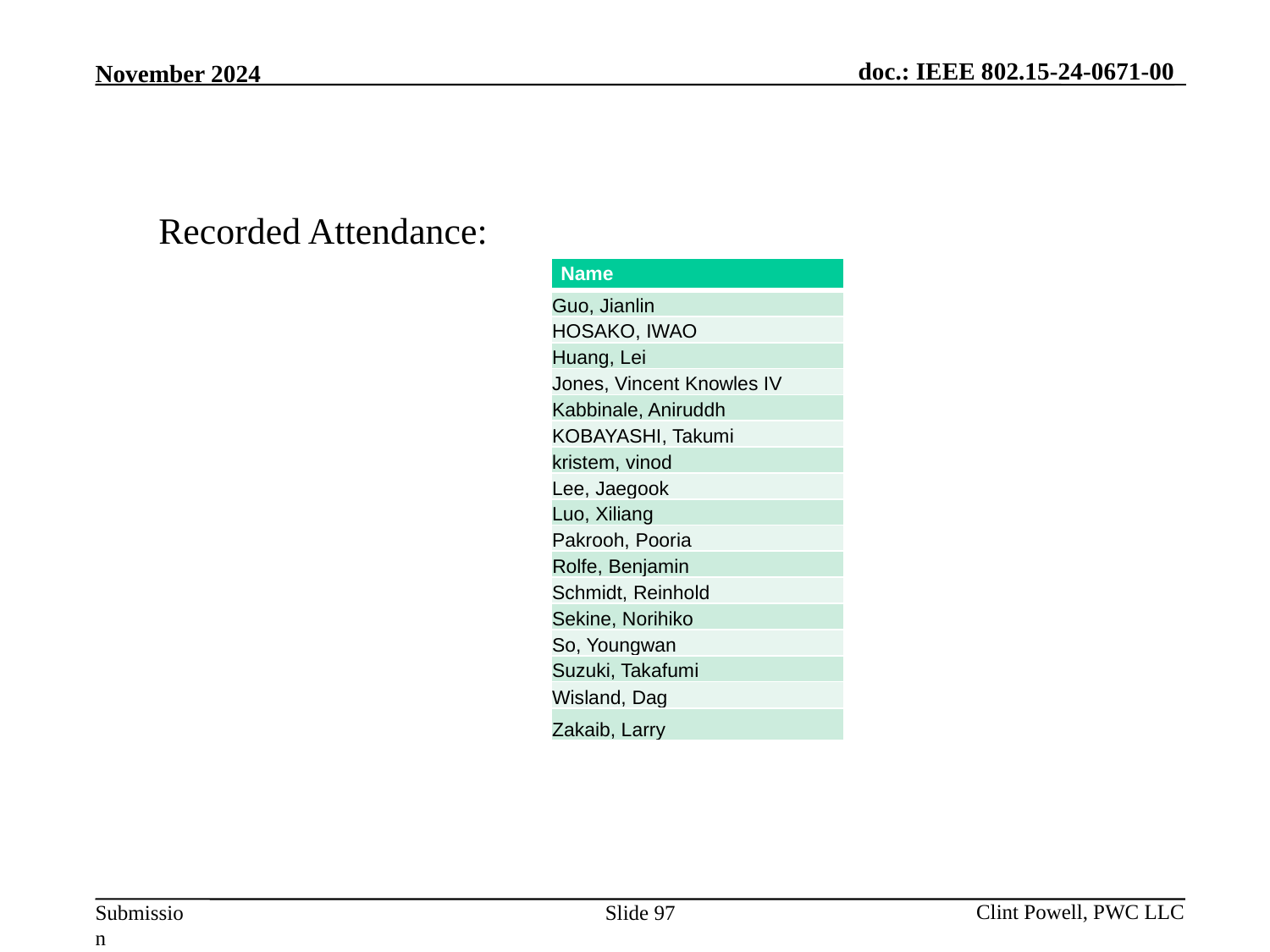

# Recorded Attendance:
| Name |
| --- |
| Guo, Jianlin |
| HOSAKO, IWAO |
| Huang, Lei |
| Jones, Vincent Knowles IV |
| Kabbinale, Aniruddh |
| KOBAYASHI, Takumi |
| kristem, vinod |
| Lee, Jaegook |
| Luo, Xiliang |
| Pakrooh, Pooria |
| Rolfe, Benjamin |
| Schmidt, Reinhold |
| Sekine, Norihiko |
| So, Youngwan |
| Suzuki, Takafumi |
| Wisland, Dag |
| Zakaib, Larry |
Slide 97